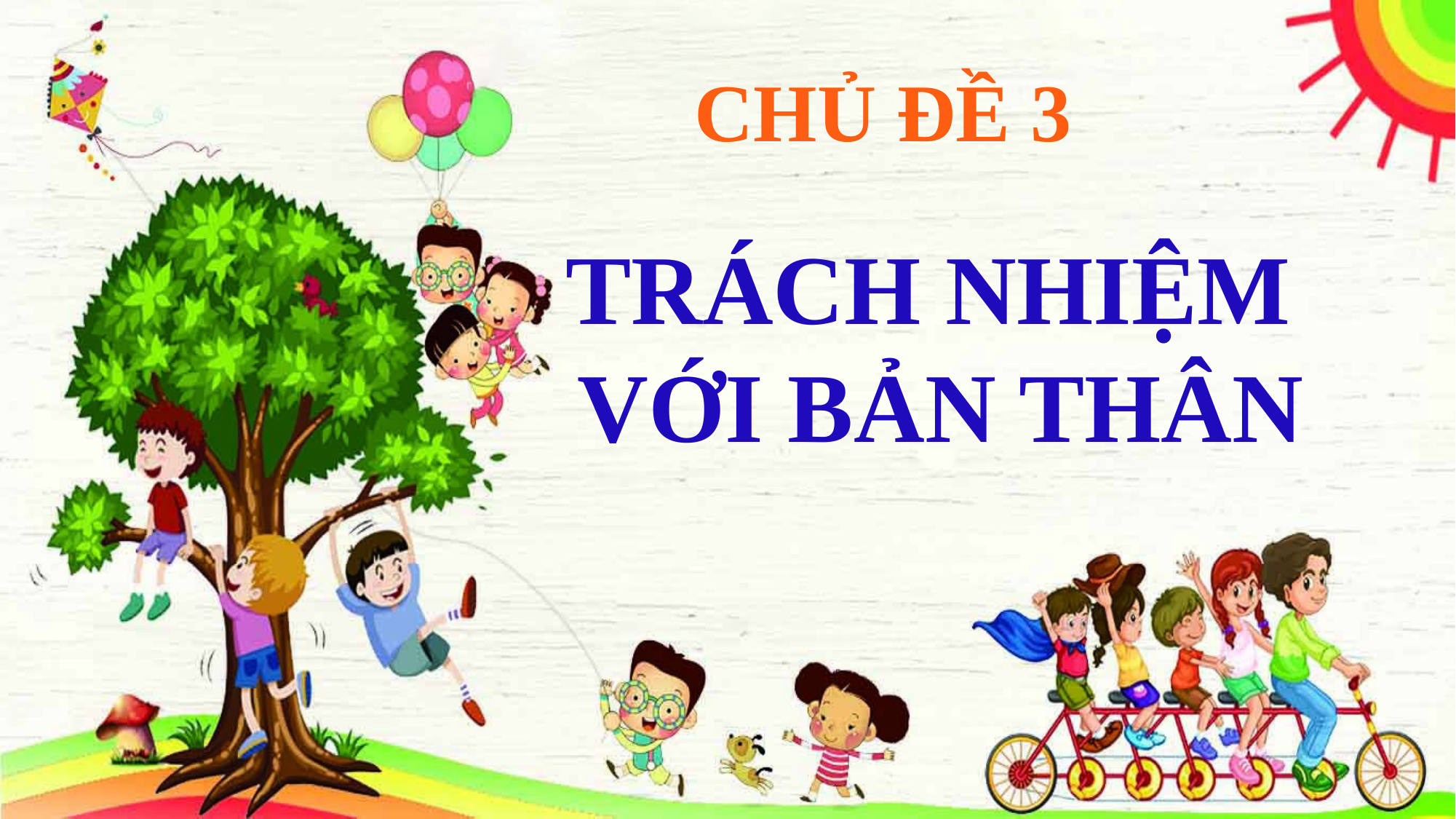

CHỦ ĐỀ 3
TRÁCH NHIỆM
VỚI BẢN THÂN